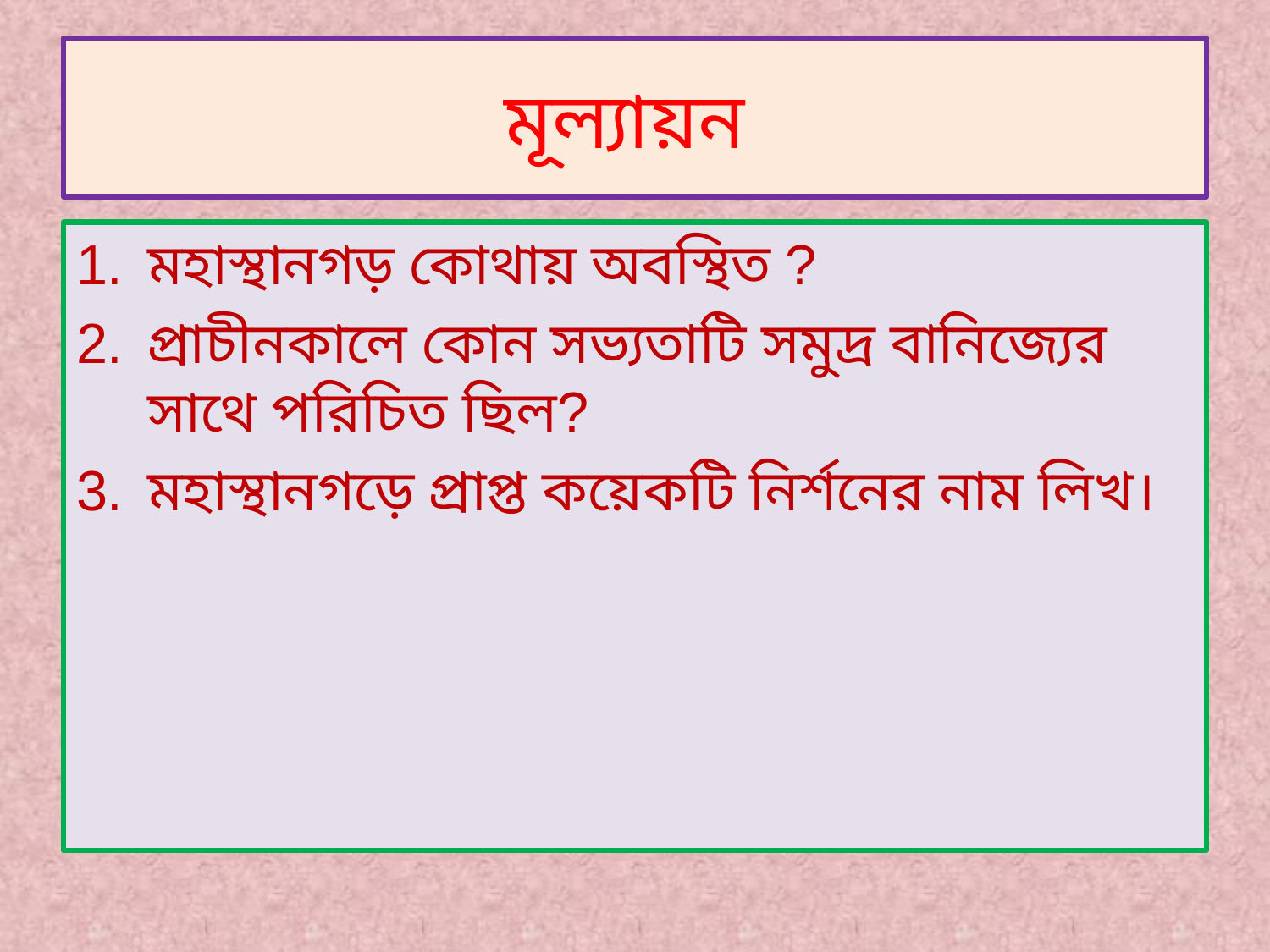

# মূল্যায়ন
মহাস্থানগড় কোথায় অবস্থিত ?
প্রাচীনকালে কোন সভ্যতাটি সমুদ্র বানিজ্যের সাথে পরিচিত ছিল?
মহাস্থানগড়ে প্রাপ্ত কয়েকটি নির্শনের নাম লিখ।